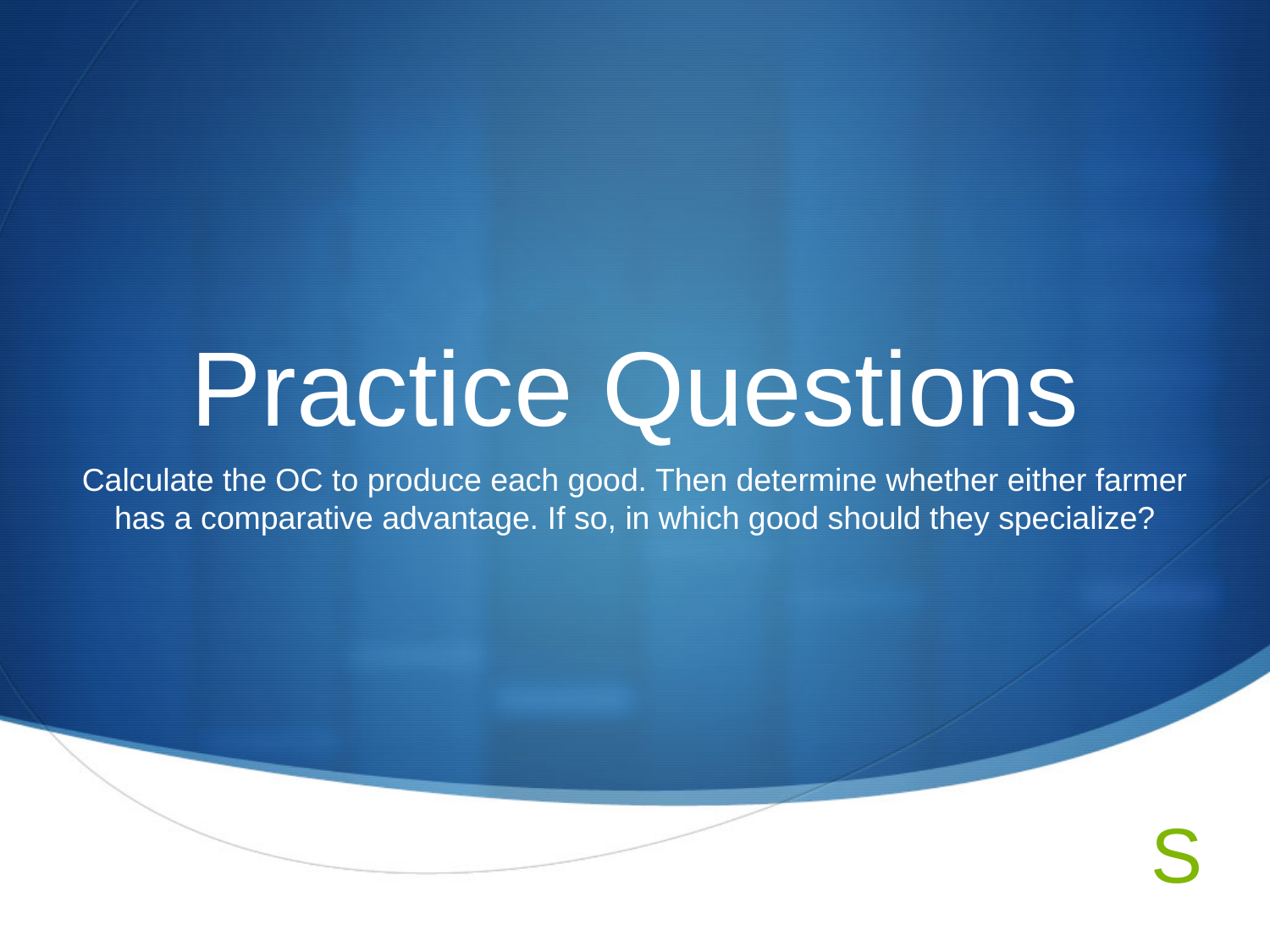

# Practice Questions
Calculate the OC to produce each good. Then determine whether either farmer has a comparative advantage. If so, in which good should they specialize?